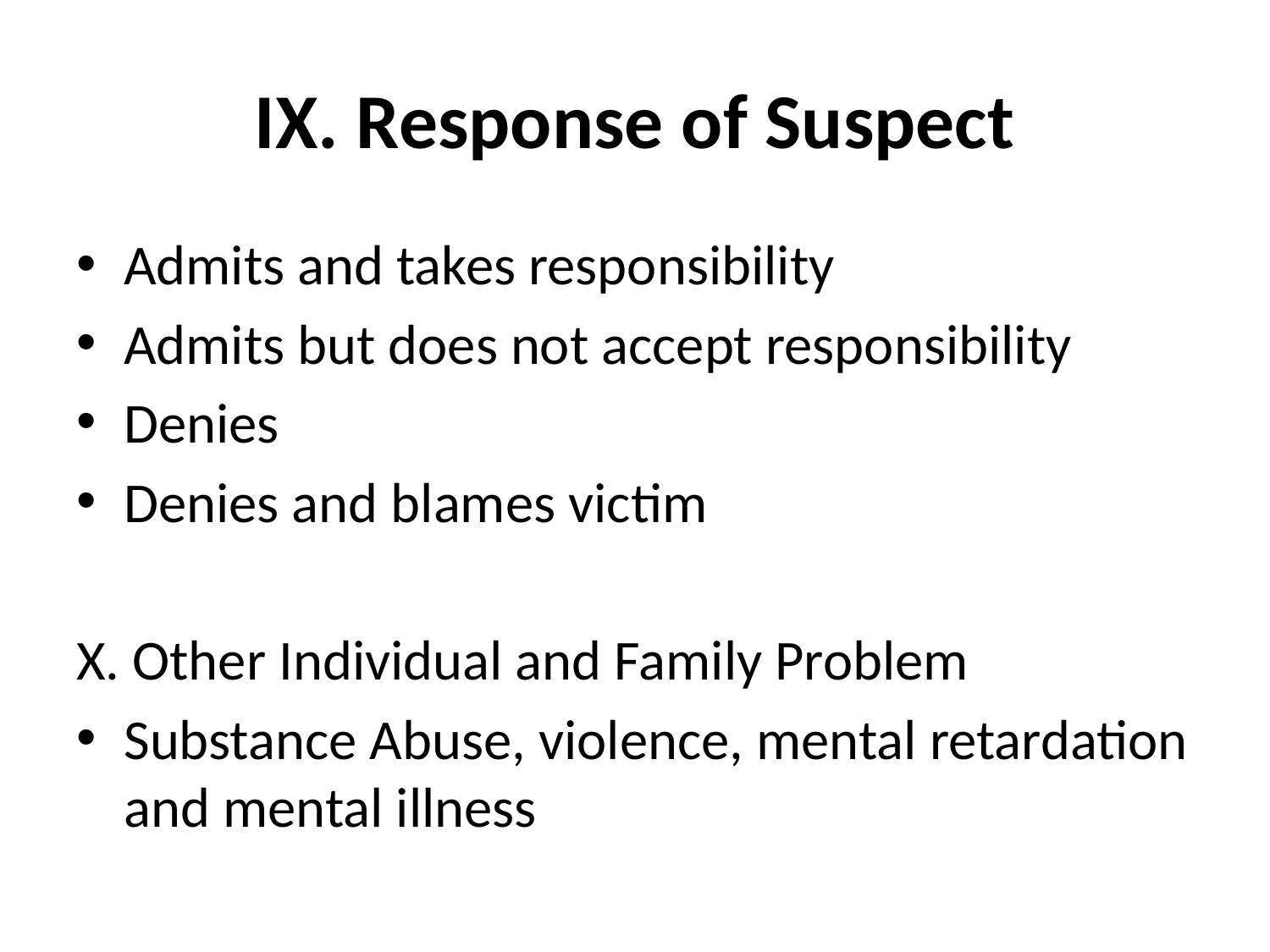

# IX. Response of Suspect
Admits and takes responsibility
Admits but does not accept responsibility
Denies
Denies and blames victim

X. Other Individual and Family Problem
Substance Abuse, violence, mental retardation and mental illness